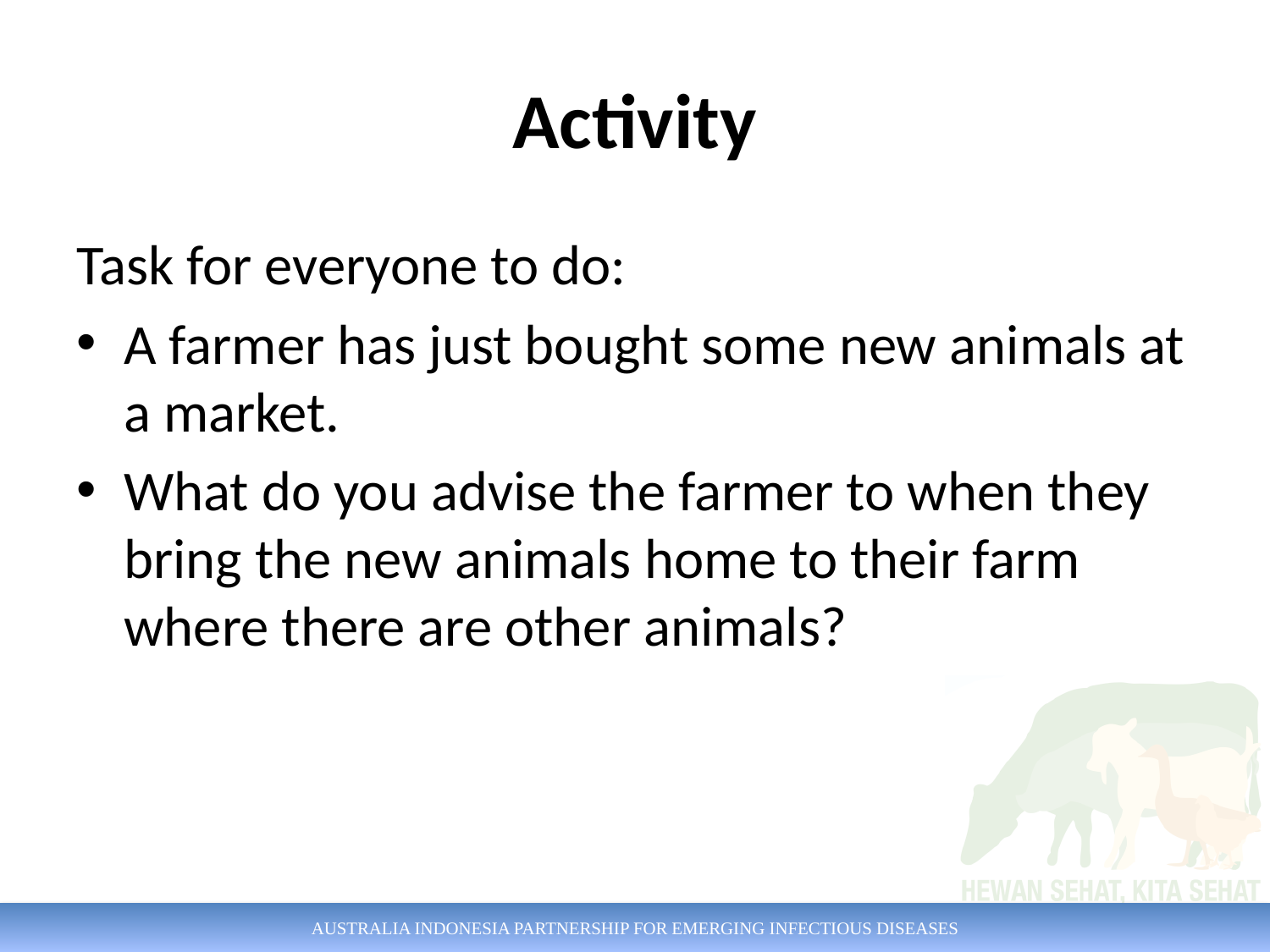

# Activity
Task for everyone to do:
A farmer has just bought some new animals at a market.
What do you advise the farmer to when they bring the new animals home to their farm where there are other animals?